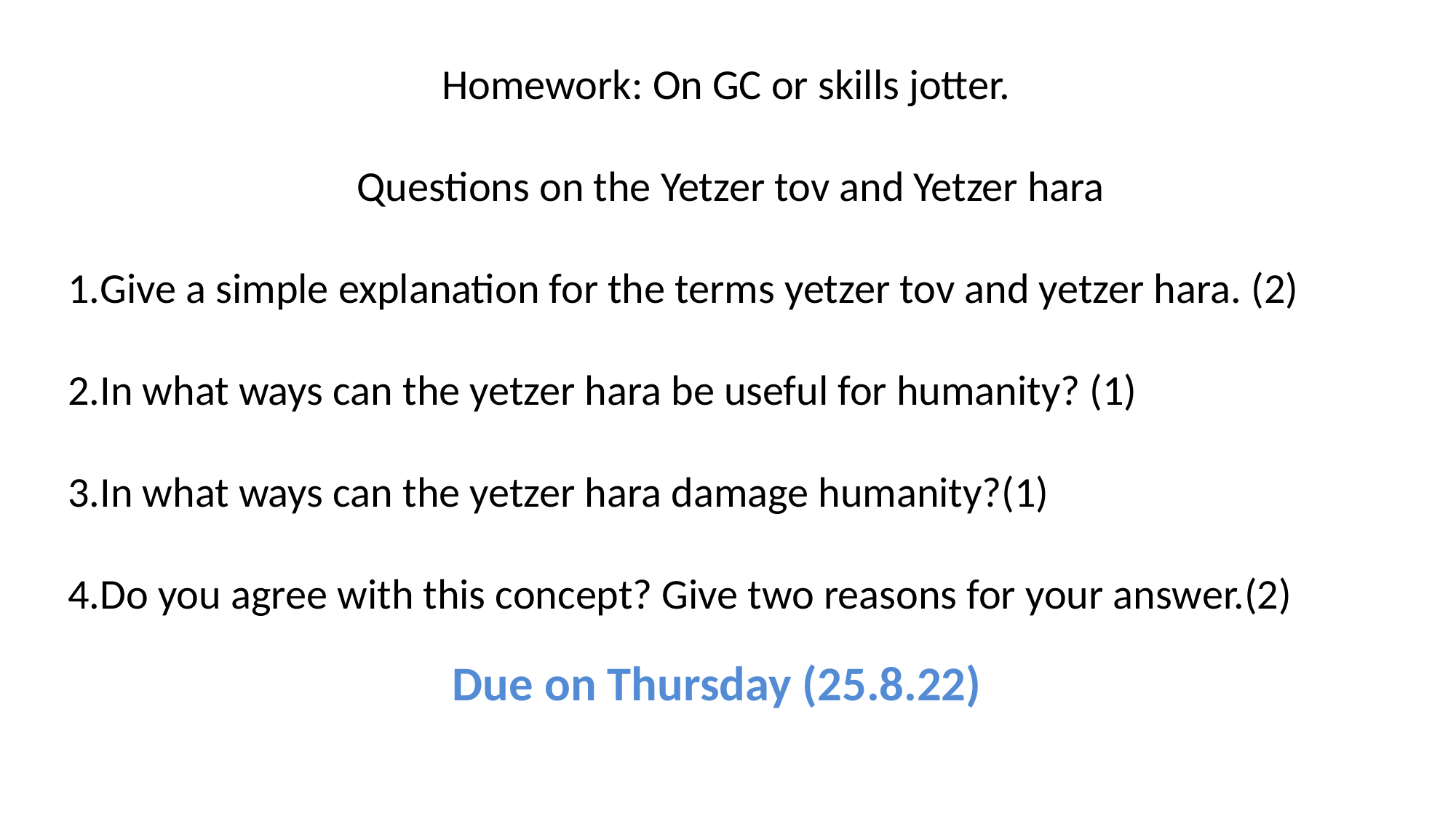

Homework: On GC or skills jotter.

Questions on the Yetzer tov and Yetzer hara

Give a simple explanation for the terms yetzer tov and yetzer hara. (2)

In what ways can the yetzer hara be useful for humanity? (1)

In what ways can the yetzer hara damage humanity?(1)

Do you agree with this concept? Give two reasons for your answer.(2)

Due on Thursday (25.8.22)